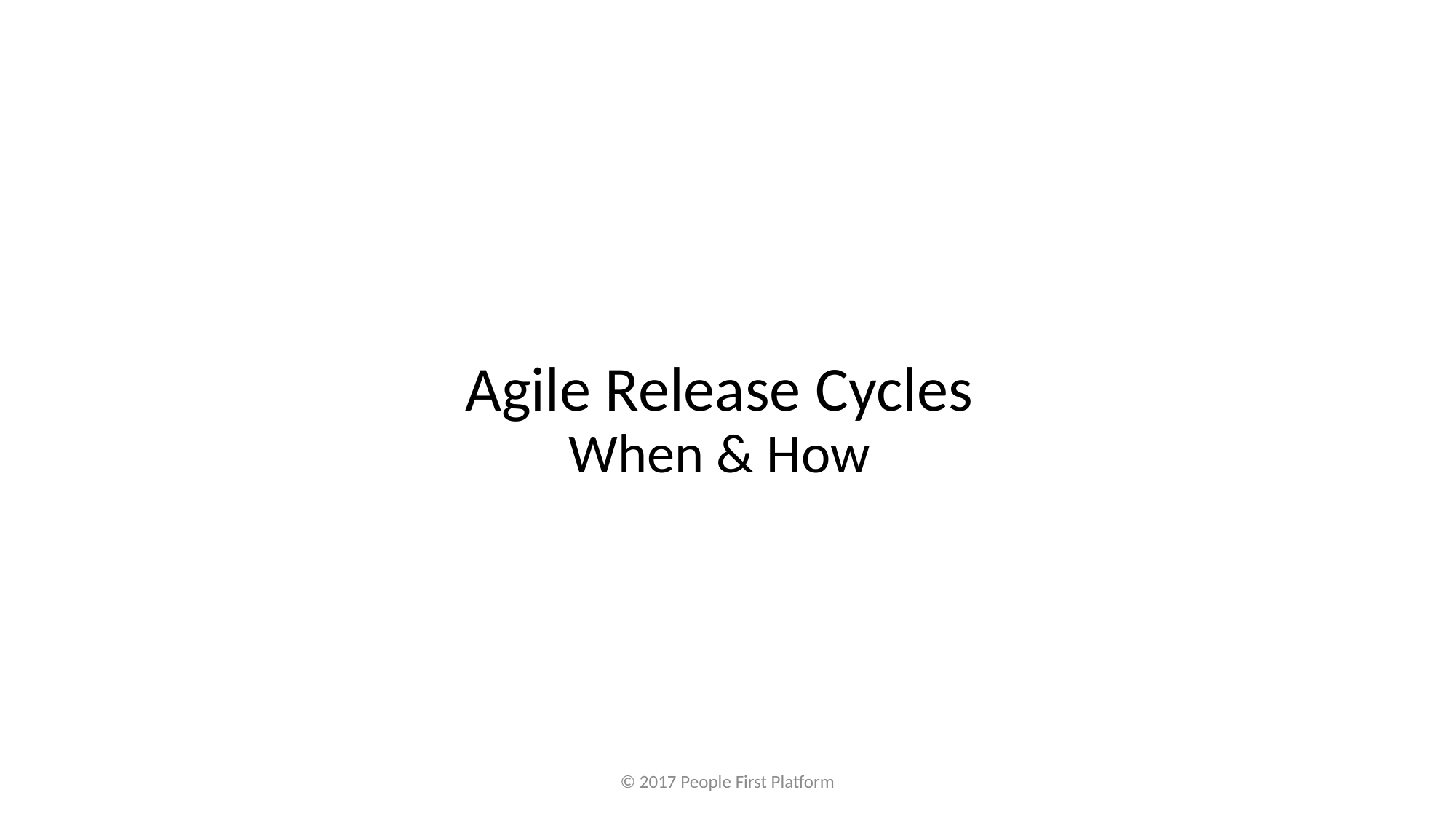

# Agile Release Cycles When & How
© 2017 People First Platform